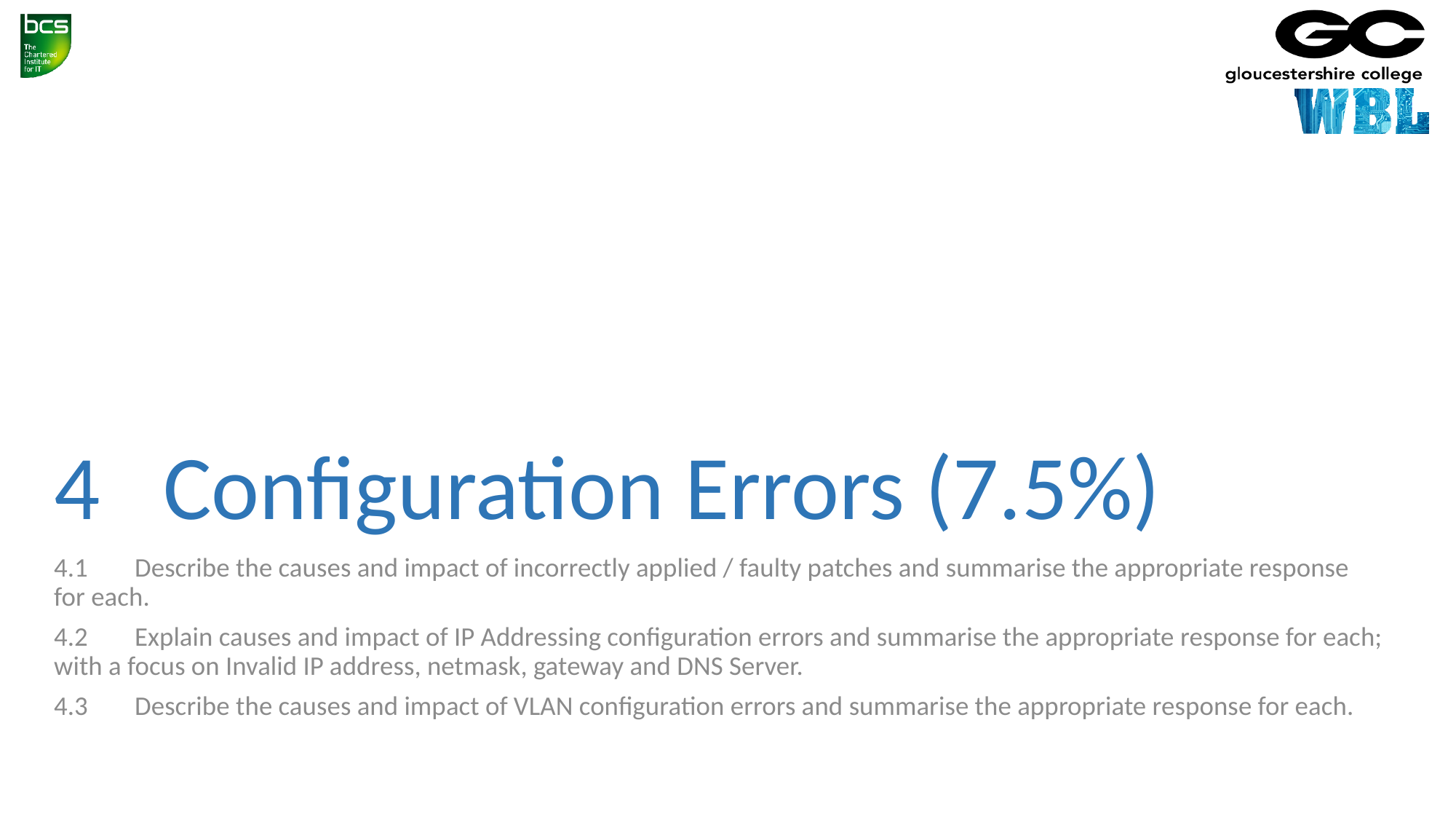

# 4 	Configuration Errors (7.5%)
4.1	Describe the causes and impact of incorrectly applied / faulty patches and summarise the appropriate response for each.
4.2 	Explain causes and impact of IP Addressing configuration errors and summarise the appropriate response for each; with a focus on Invalid IP address, netmask, gateway and DNS Server.
4.3 	Describe the causes and impact of VLAN configuration errors and summarise the appropriate response for each.